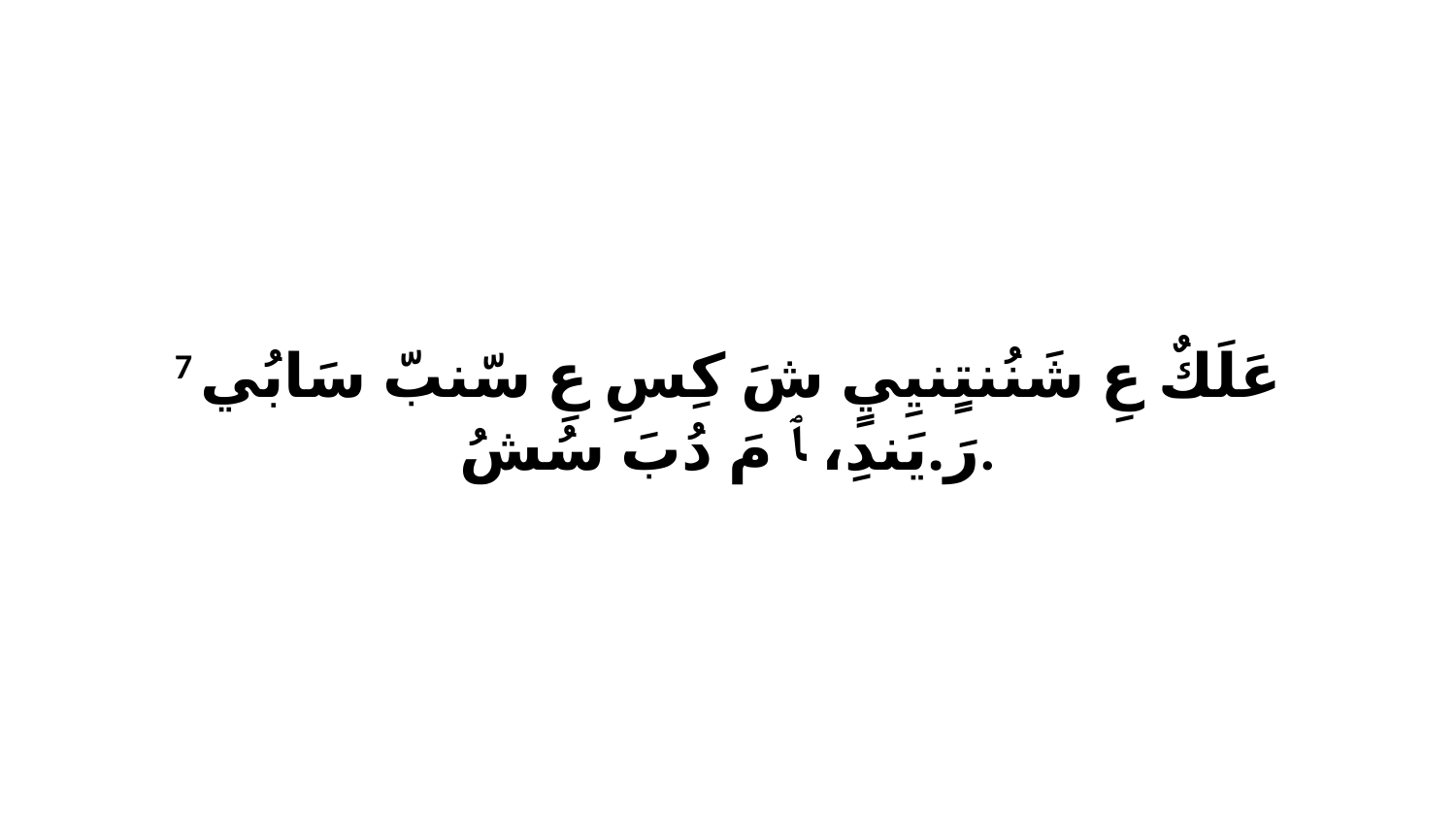

7 عَلَكٌ عِ شَنُنتٍنيِيٍ شَ كِسِ عِ سّنبّ سَابُي رَ.يَندِ، ﭑ مَ دُبَ سُشُ.